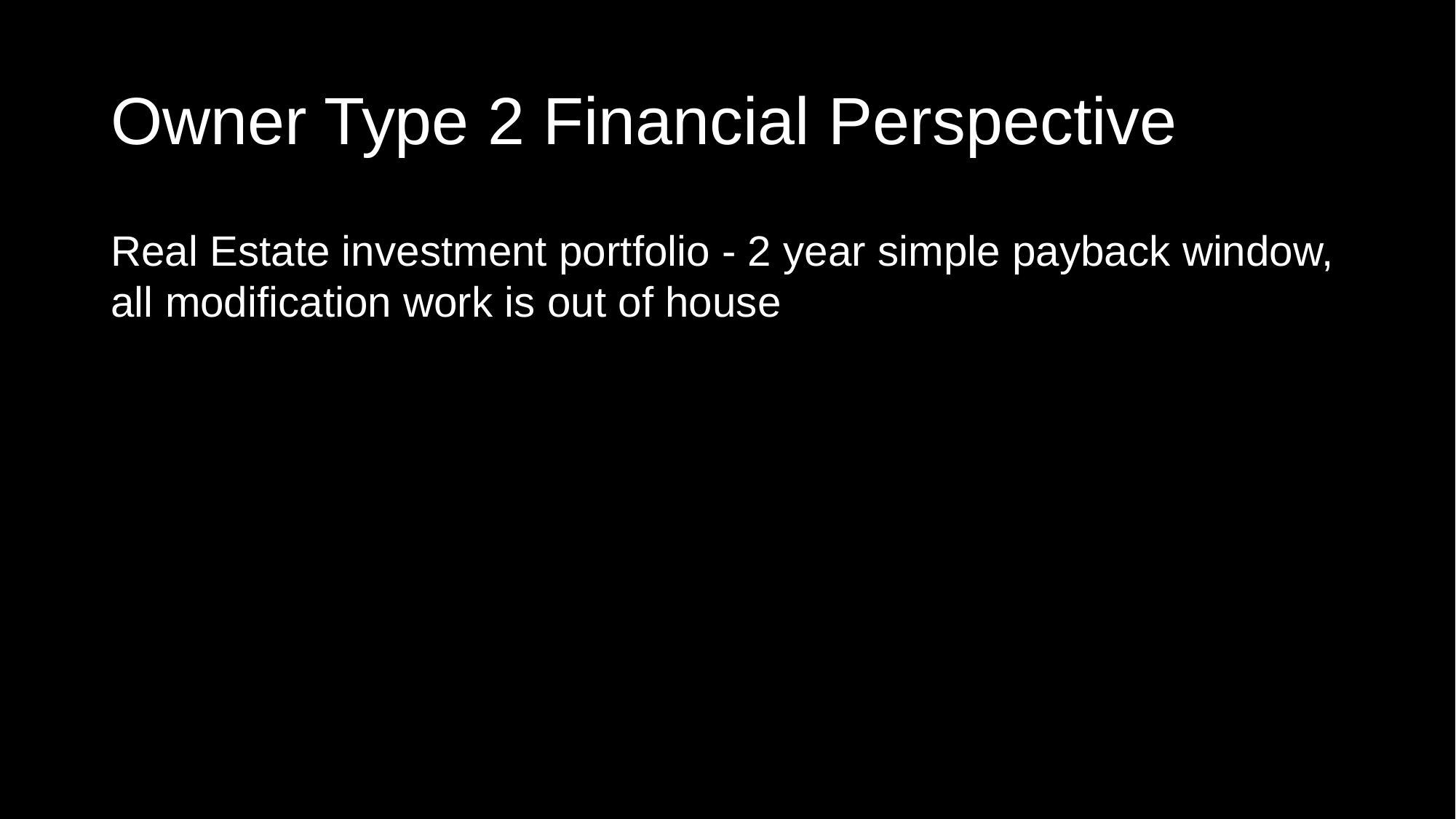

# Owner Type 2 Financial Perspective
Real Estate investment portfolio - 2 year simple payback window, all modification work is out of house